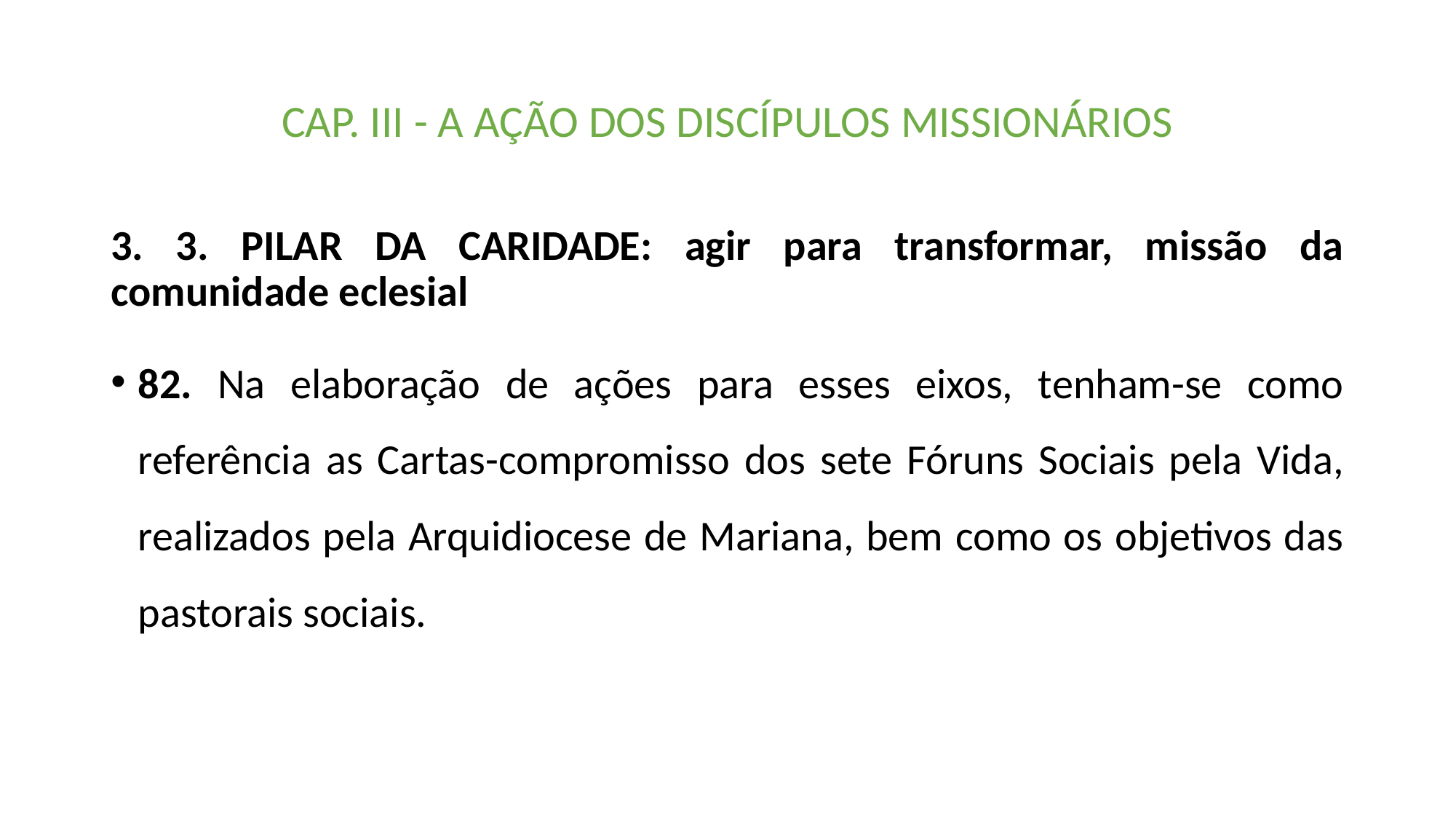

# CAP. III - A AÇÃO DOS DISCÍPULOS MISSIONÁRIOS
3. 3. PILAR DA CARIDADE: agir para transformar, missão da comunidade eclesial
82. Na elaboração de ações para esses eixos, tenham-se como referência as Cartas-compromisso dos sete Fóruns Sociais pela Vida, realizados pela Arquidiocese de Mariana, bem como os objetivos das pastorais sociais.